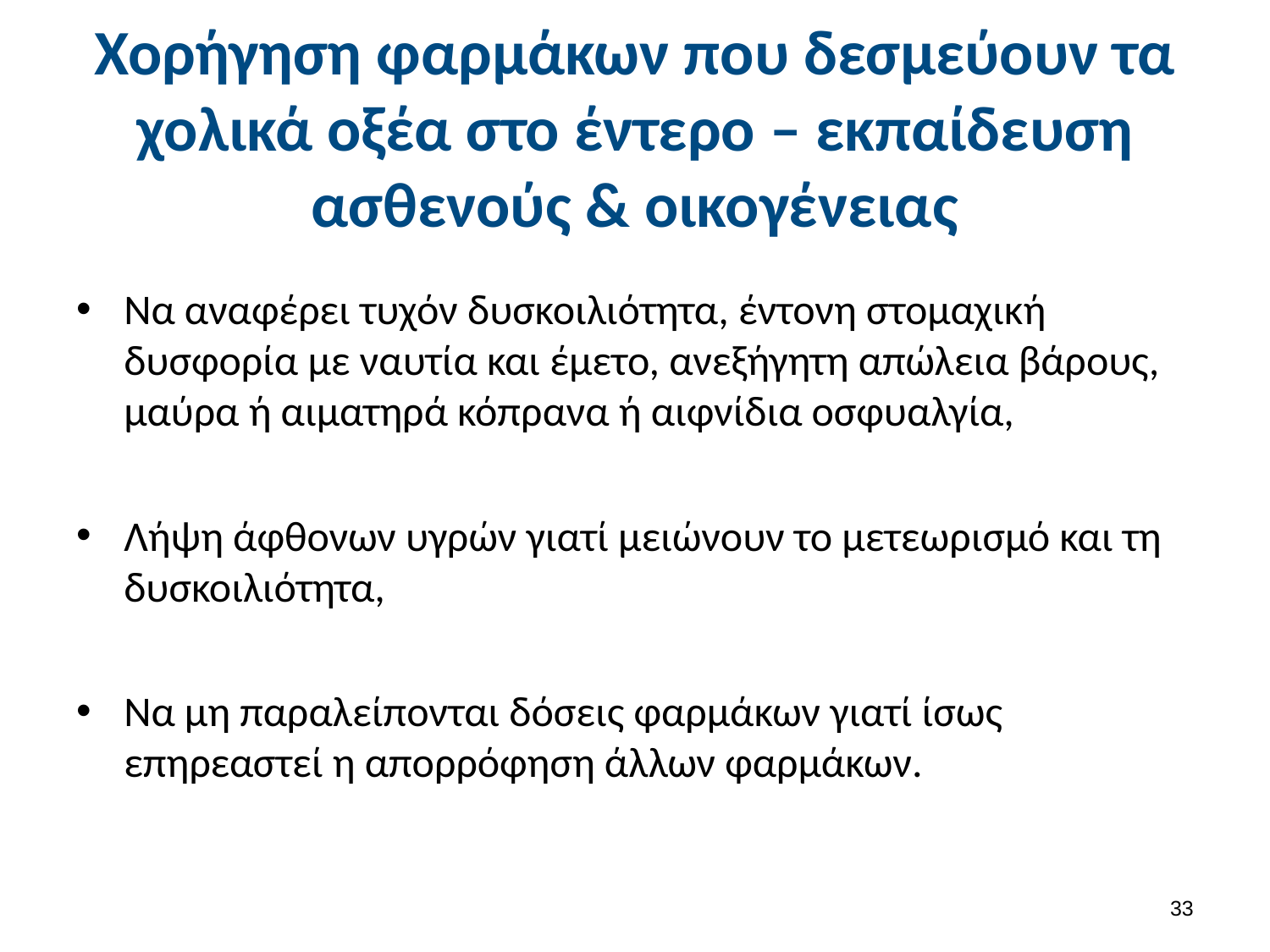

# Χορήγηση φαρμάκων που δεσμεύουν τα χολικά οξέα στο έντερο – εκπαίδευση ασθενούς & οικογένειας
Να αναφέρει τυχόν δυσκοιλιότητα, έντονη στομαχική δυσφορία με ναυτία και έμετο, ανεξήγητη απώλεια βάρους, μαύρα ή αιματηρά κόπρανα ή αιφνίδια οσφυαλγία,
Λήψη άφθονων υγρών γιατί μειώνουν το μετεωρισμό και τη δυσκοιλιότητα,
Να μη παραλείπονται δόσεις φαρμάκων γιατί ίσως επηρεαστεί η απορρόφηση άλλων φαρμάκων.

33